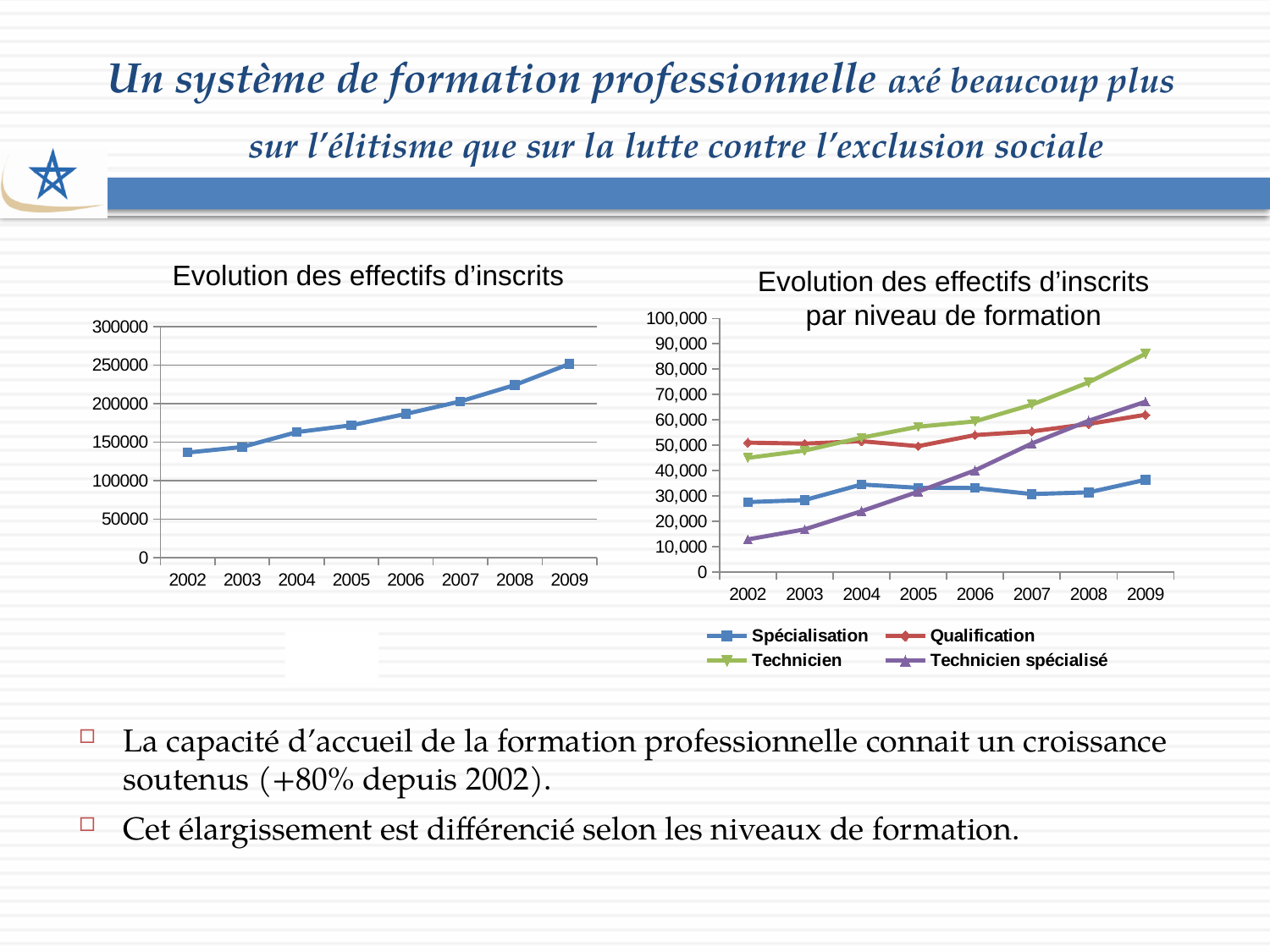

# Un système de formation professionnelle axé beaucoup plus sur l’élitisme que sur la lutte contre l’exclusion sociale
Evolution des effectifs d’inscrits
Evolution des effectifs d’inscrits par niveau de formation

### Chart

| Category | Spécialisation  | Qualification  | Technicien  | Technicien spécialisé  |
|---|---|---|---|---|
| 2002 | 27556.0 | 51012.0 | 45022.0 | 12825.0 |
| 2003 | 28342.0 | 50638.0 | 47891.0 | 16776.0 |
| 2004 | 34511.0 | 51570.0 | 52948.0 | 23966.0 |
| 2005 | 33210.0 | 49635.0 | 57285.0 | 31663.0 |
| 2006 | 33104.0 | 53997.0 | 59410.0 | 40090.0 |
| 2007 | 30699.0 | 55444.0 | 66014.0 | 50697.0 |
| 2008 | 31389.0 | 58390.0 | 74804.0 | 59652.0 |
| 2009 | 36363.0 | 61997.0 | 86071.0 | 67176.0 |

### Chart

| Category | N |
|---|---|
| 2002 | 136415.0 |
| 2003 | 143647.0 |
| 2004 | 162995.0 |
| 2005 | 171793.0 |
| 2006 | 186601.0 |
| 2007 | 202854.0 |
| 2008 | 224235.0 |
| 2009 | 251607.0 |
La capacité d’accueil de la formation professionnelle connait un croissance soutenus (+80% depuis 2002).
Cet élargissement est différencié selon les niveaux de formation.